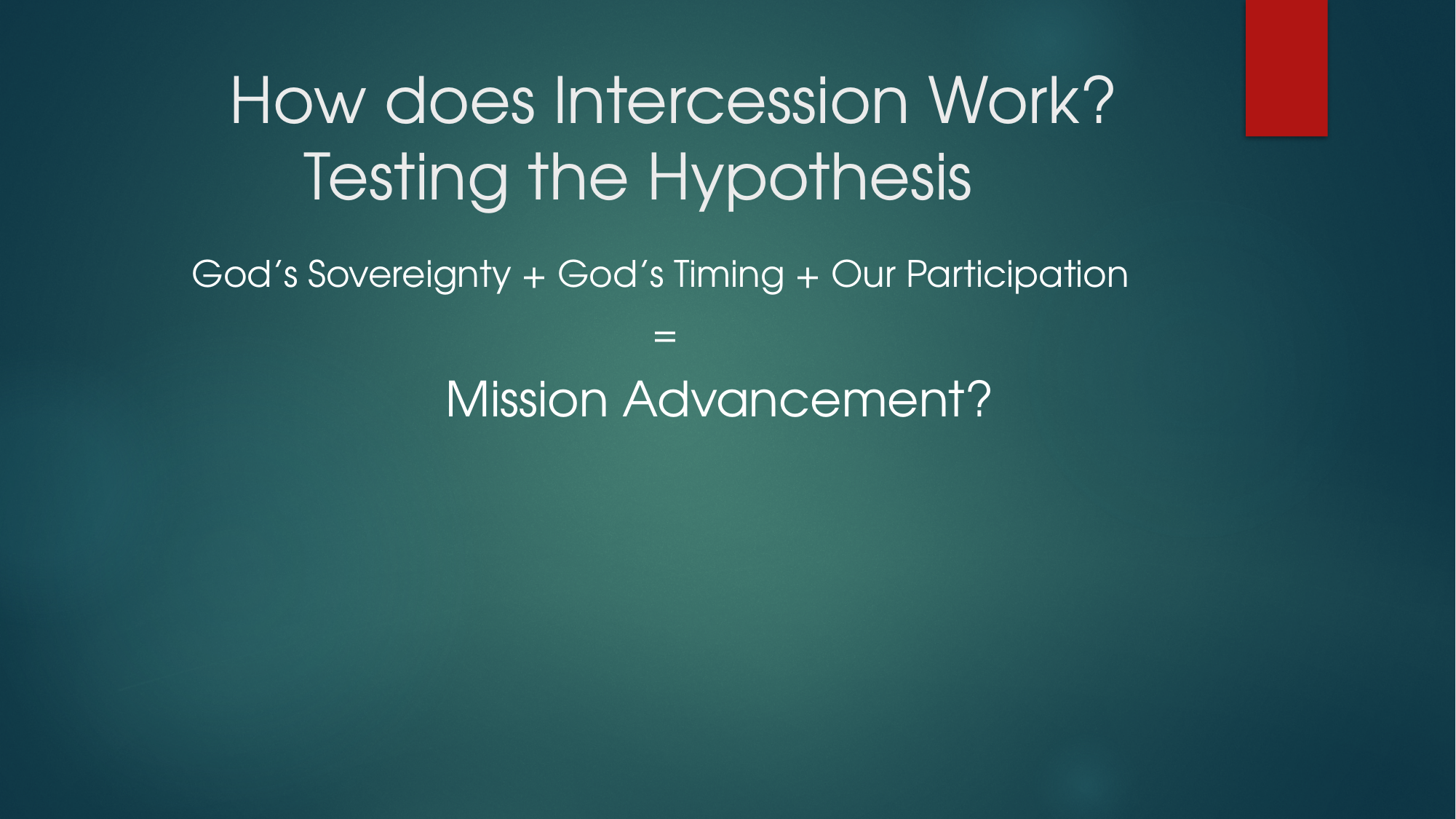

# How does Intercession Work? Testing the Hypothesis
God’s Sovereignty + God’s Timing + Our Participation
=
	Mission Advancement?